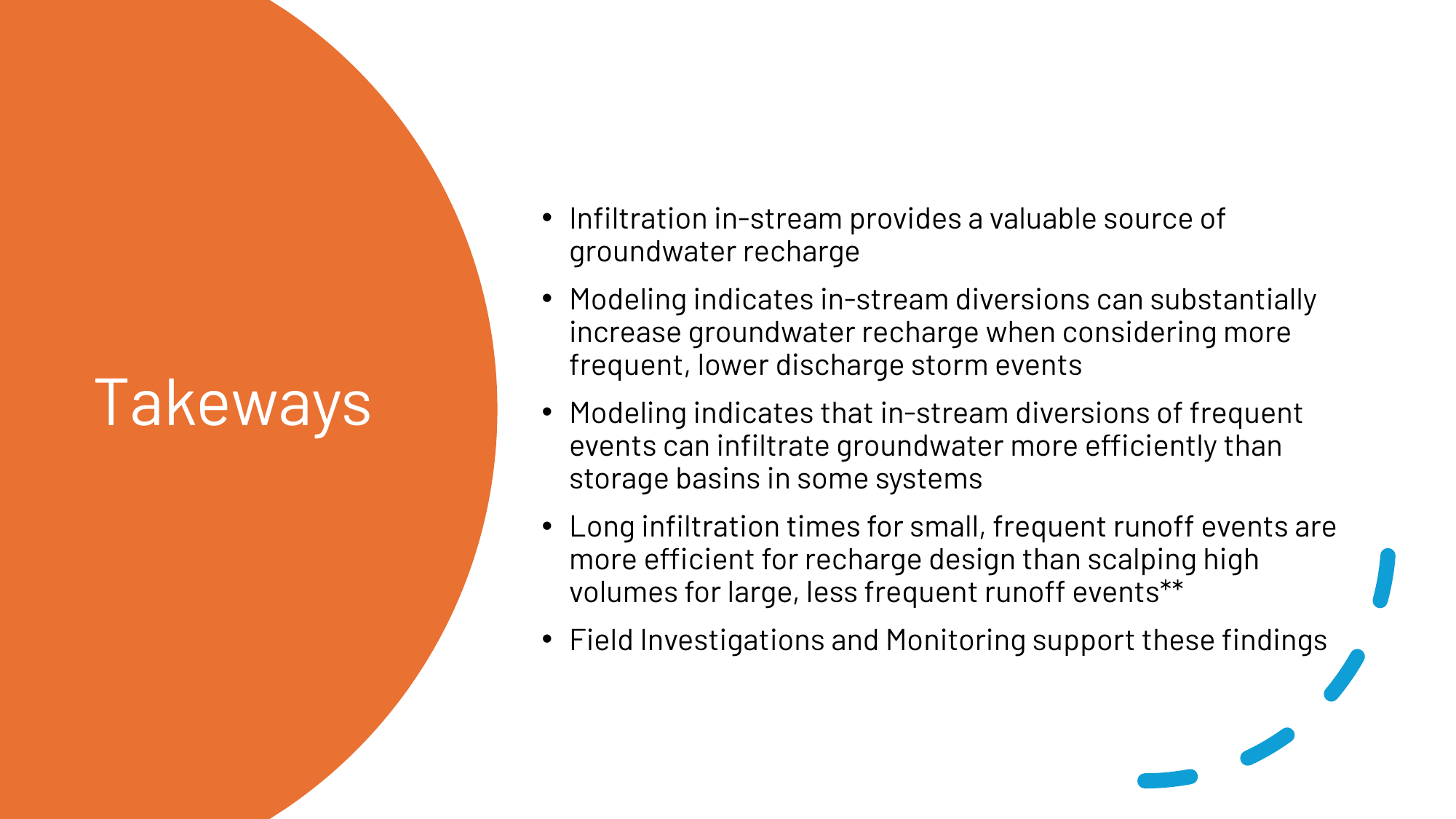

Infiltration in-stream provides a valuable source of groundwater recharge
Modeling indicates in-stream diversions can substantially increase groundwater recharge when considering more frequent, lower discharge storm events
Modeling indicates that in-stream diversions of frequent events can infiltrate groundwater more efficiently than storage basins in some systems
Long infiltration times for small, frequent runoff events are more efficient for recharge design than scalping high volumes for large, less frequent runoff events**
Field Investigations and Monitoring support these findings

# Takeways